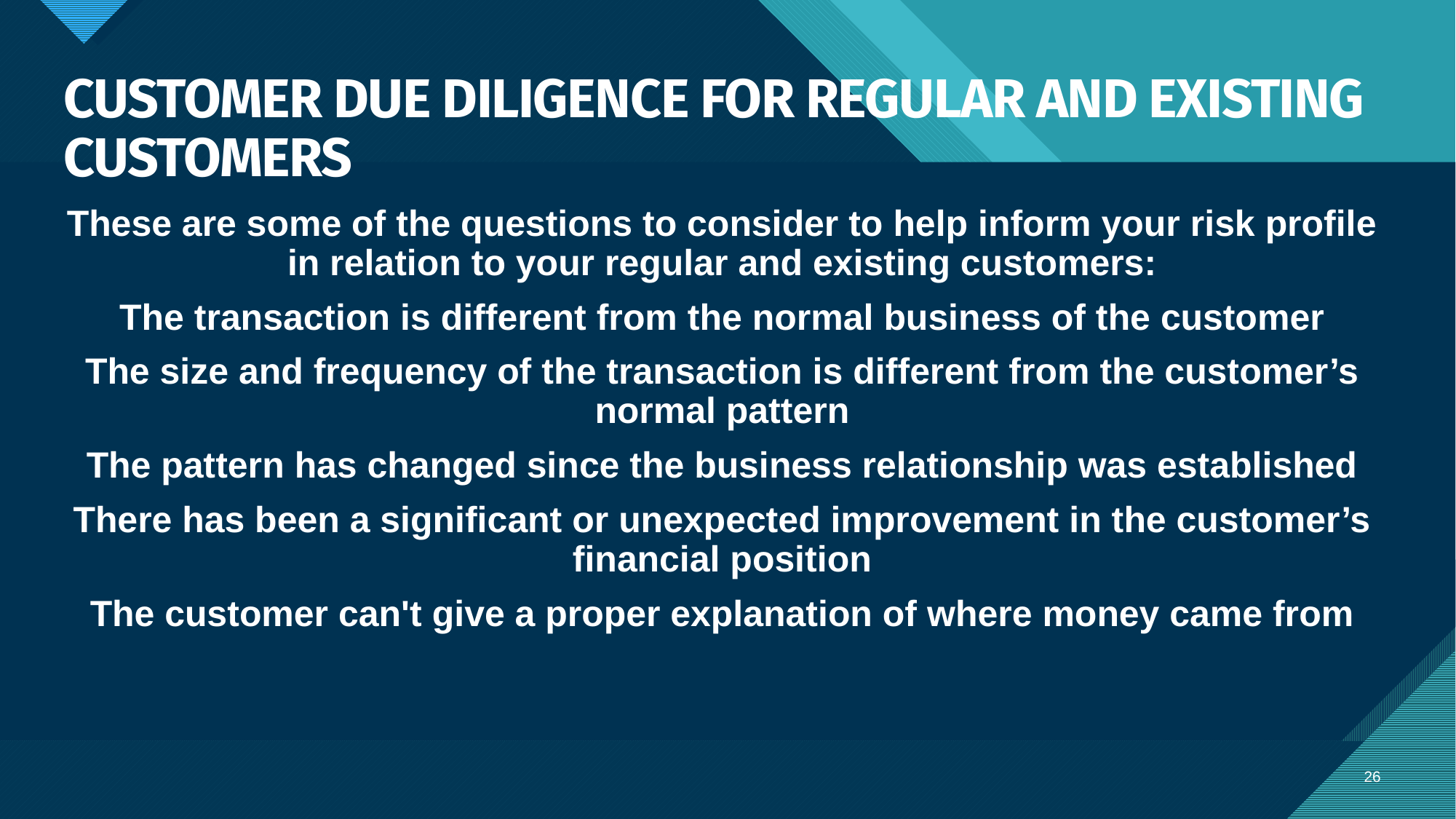

# CUSTOMER DUE DILIGENCE FOR REGULAR AND EXISTING CUSTOMERS
These are some of the questions to consider to help inform your risk profile in relation to your regular and existing customers:
The transaction is different from the normal business of the customer
The size and frequency of the transaction is different from the customer’s normal pattern
The pattern has changed since the business relationship was established
There has been a significant or unexpected improvement in the customer’s financial position
The customer can't give a proper explanation of where money came from
26